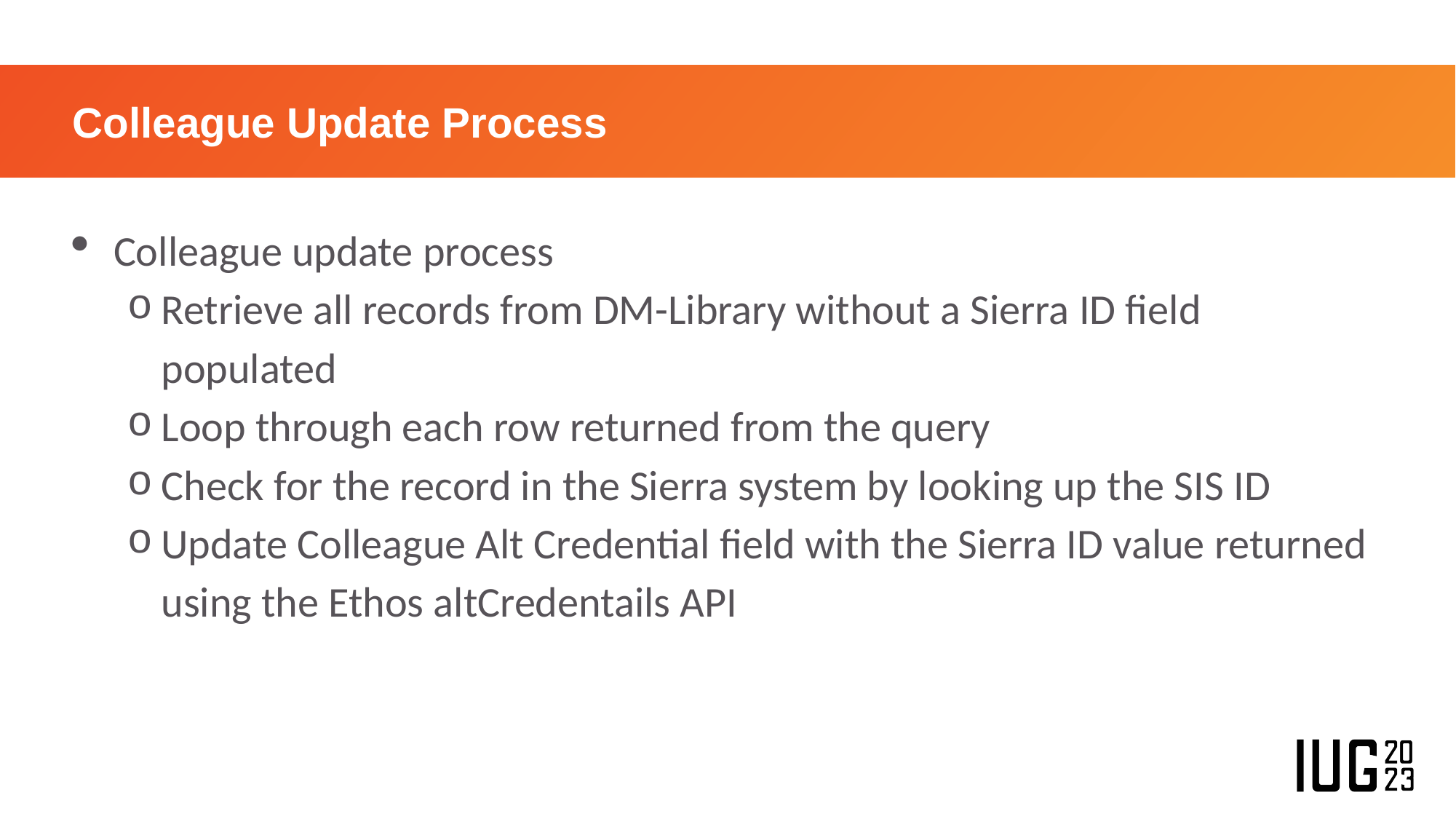

# Colleague Update Process
Colleague update process
Retrieve all records from DM-Library without a Sierra ID field populated
Loop through each row returned from the query
Check for the record in the Sierra system by looking up the SIS ID
Update Colleague Alt Credential field with the Sierra ID value returned using the Ethos altCredentails API